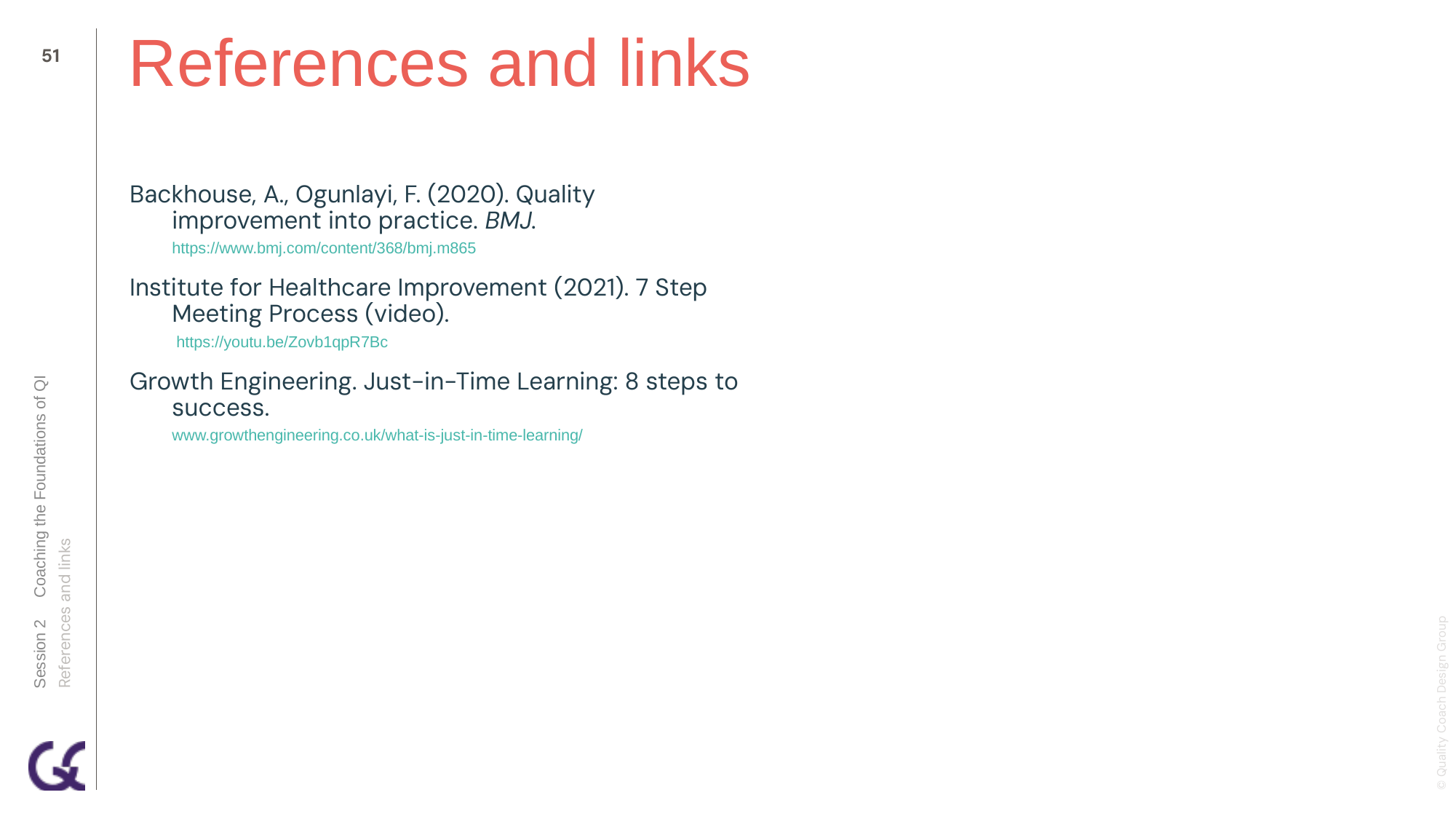

51
# References and links
Backhouse, A., Ogunlayi, F. (2020). Quality improvement into practice. BMJ.
https://www.bmj.com/content/368/bmj.m865
Institute for Healthcare Improvement (2021). 7 Step Meeting Process (video).
 https://youtu.be/Zovb1qpR7Bc
Growth Engineering. Just-in-Time Learning: 8 steps to success.
www.growthengineering.co.uk/what-is-just-in-time-learning/

Session 2     Coaching the Foundations of QI
References and links